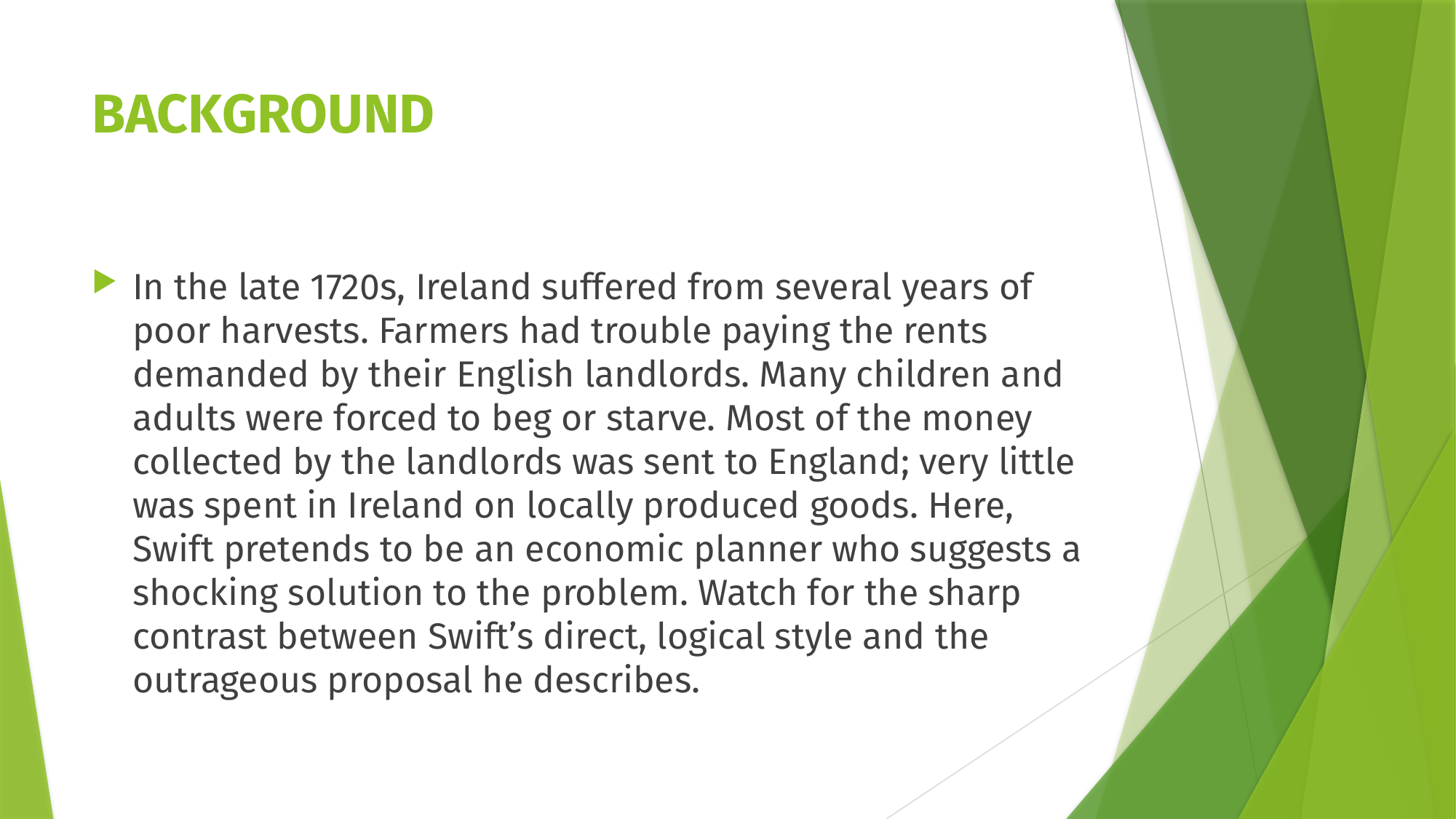

# BACKGROUND
In the late 1720s, Ireland suffered from several years of poor harvests. Farmers had trouble paying the rents demanded by their English landlords. Many children and adults were forced to beg or starve. Most of the money collected by the landlords was sent to England; very little was spent in Ireland on locally produced goods. Here, Swift pretends to be an economic planner who suggests a shocking solution to the problem. Watch for the sharp contrast between Swift’s direct, logical style and the outrageous proposal he describes.